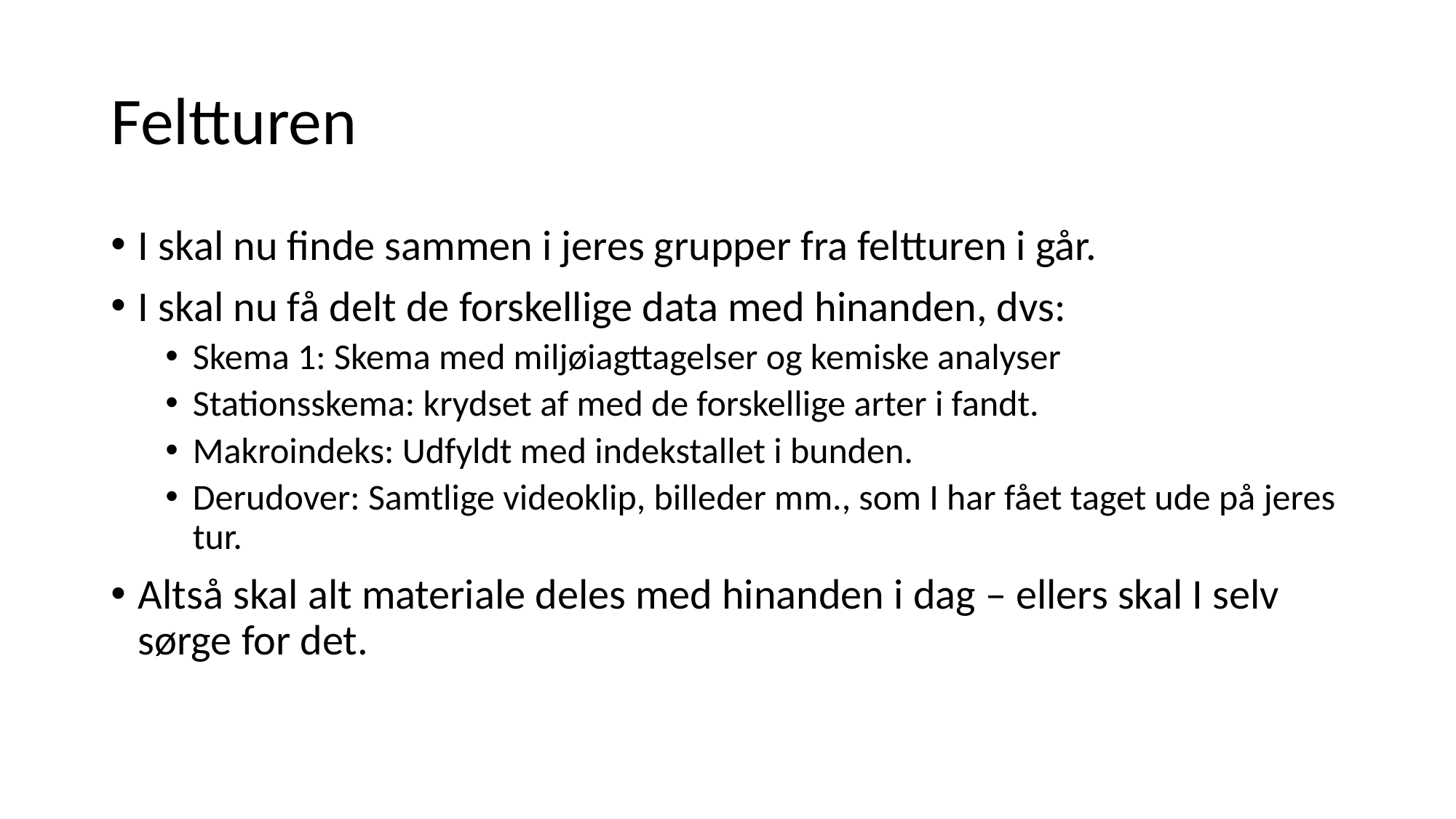

# Feltturen
I skal nu finde sammen i jeres grupper fra feltturen i går.
I skal nu få delt de forskellige data med hinanden, dvs:
Skema 1: Skema med miljøiagttagelser og kemiske analyser
Stationsskema: krydset af med de forskellige arter i fandt.
Makroindeks: Udfyldt med indekstallet i bunden.
Derudover: Samtlige videoklip, billeder mm., som I har fået taget ude på jeres tur.
Altså skal alt materiale deles med hinanden i dag – ellers skal I selv sørge for det.